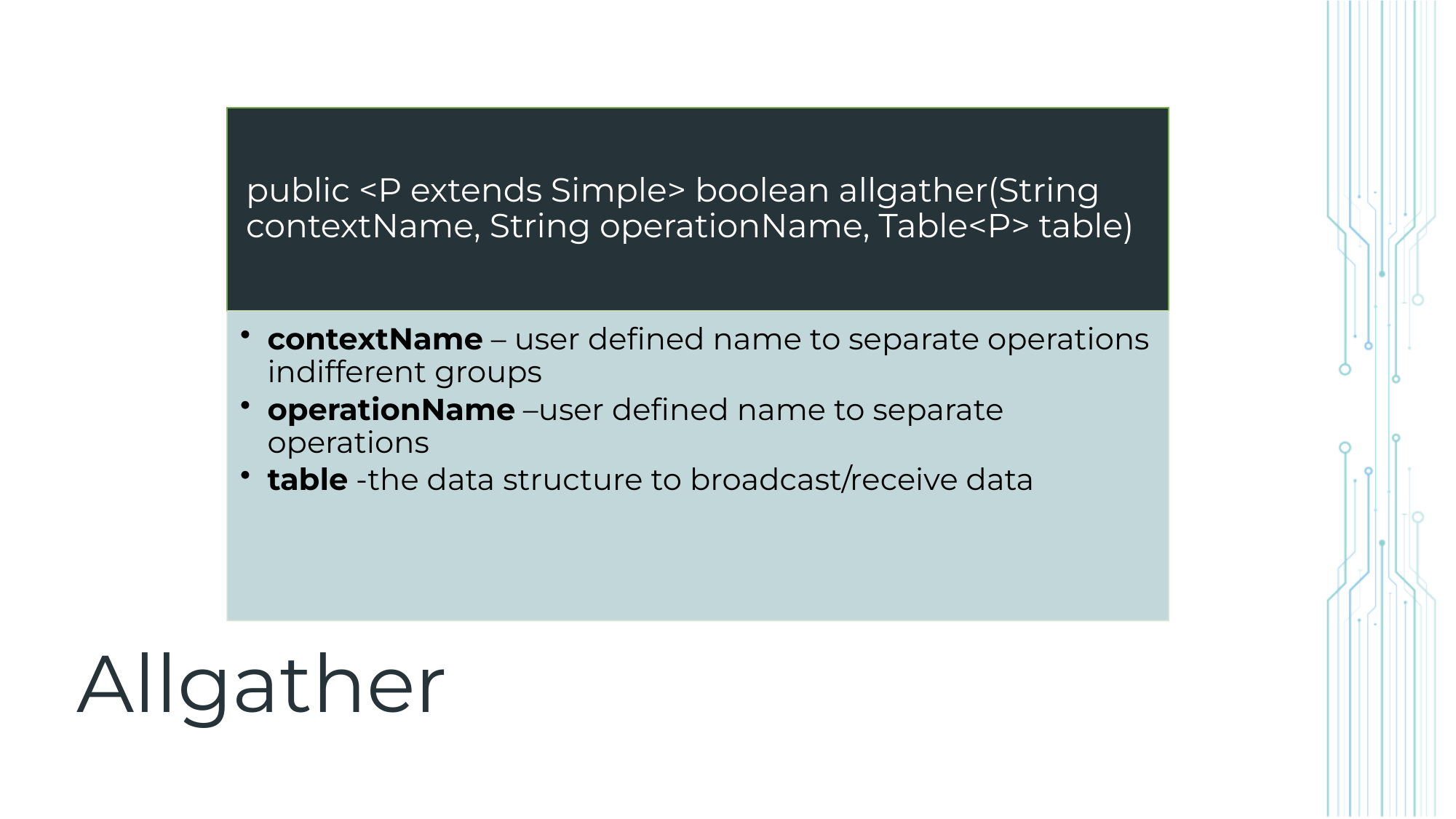

public <P extends Simple> boolean allgather(String contextName, String operationName, Table<P> table)
contextName – user defined name to separate operations indifferent groups
operationName –user defined name to separate operations
table -the data structure to broadcast/receive data
Allgather